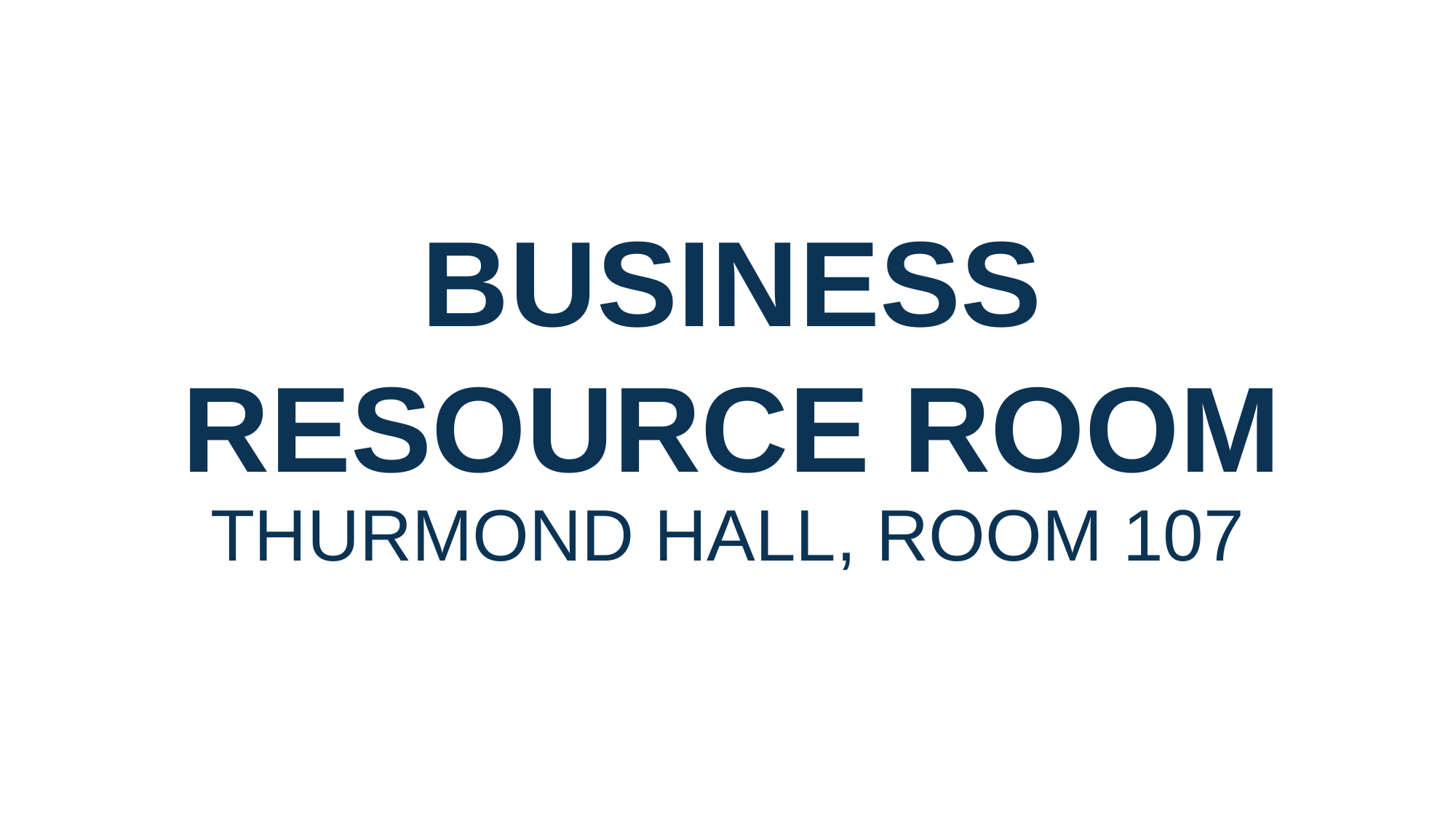

BUSINESS RESOURCE ROOM
THURMOND HALL, ROOM 107